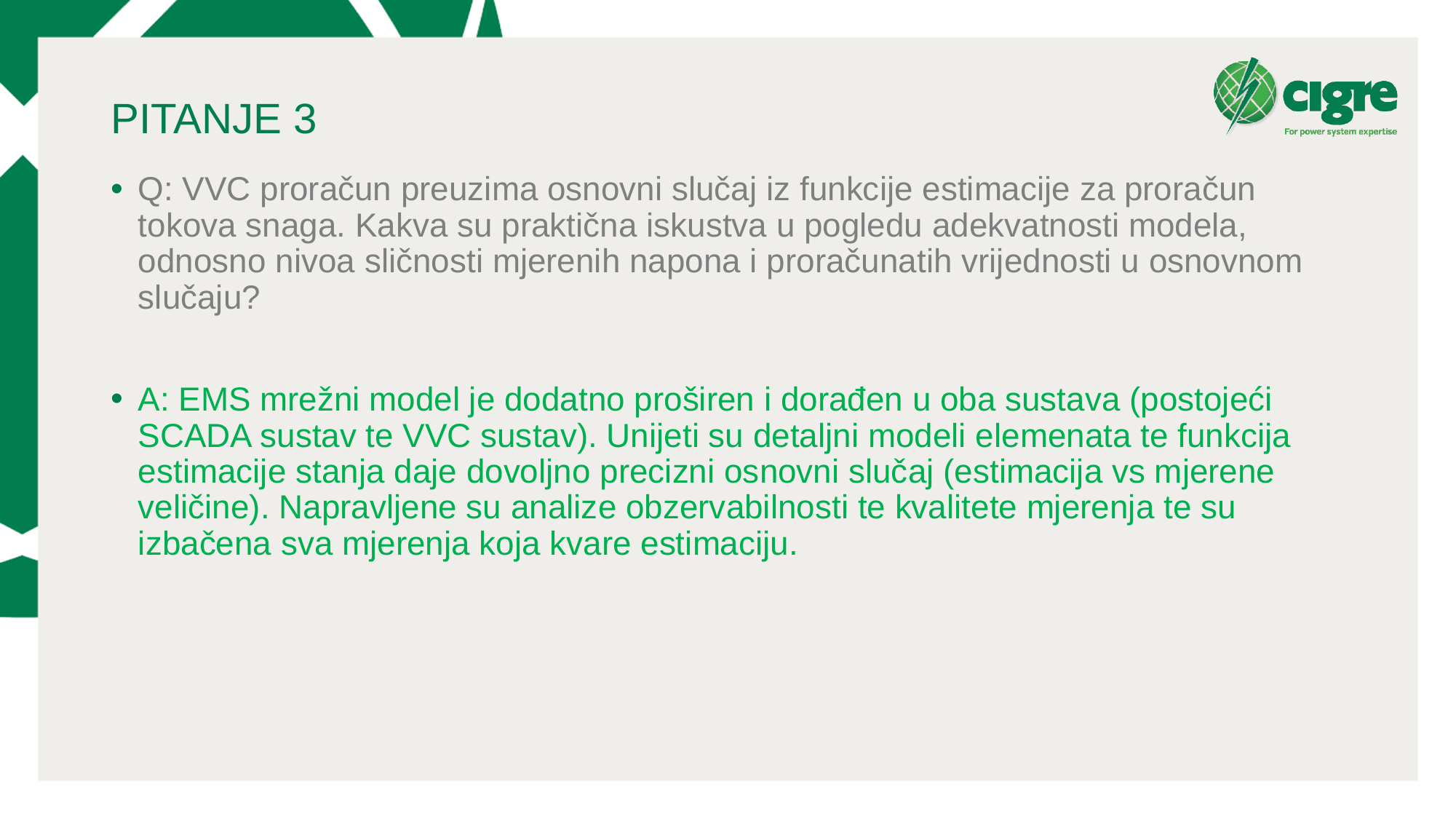

# PITANJE 3
Q: VVC proračun preuzima osnovni slučaj iz funkcije estimacije za proračun tokova snaga. Kakva su praktična iskustva u pogledu adekvatnosti modela, odnosno nivoa sličnosti mjerenih napona i proračunatih vrijednosti u osnovnom slučaju?

A: EMS mrežni model je dodatno proširen i dorađen u oba sustava (postojeći SCADA sustav te VVC sustav). Unijeti su detaljni modeli elemenata te funkcija estimacije stanja daje dovoljno precizni osnovni slučaj (estimacija vs mjerene veličine). Napravljene su analize obzervabilnosti te kvalitete mjerenja te su izbačena sva mjerenja koja kvare estimaciju.